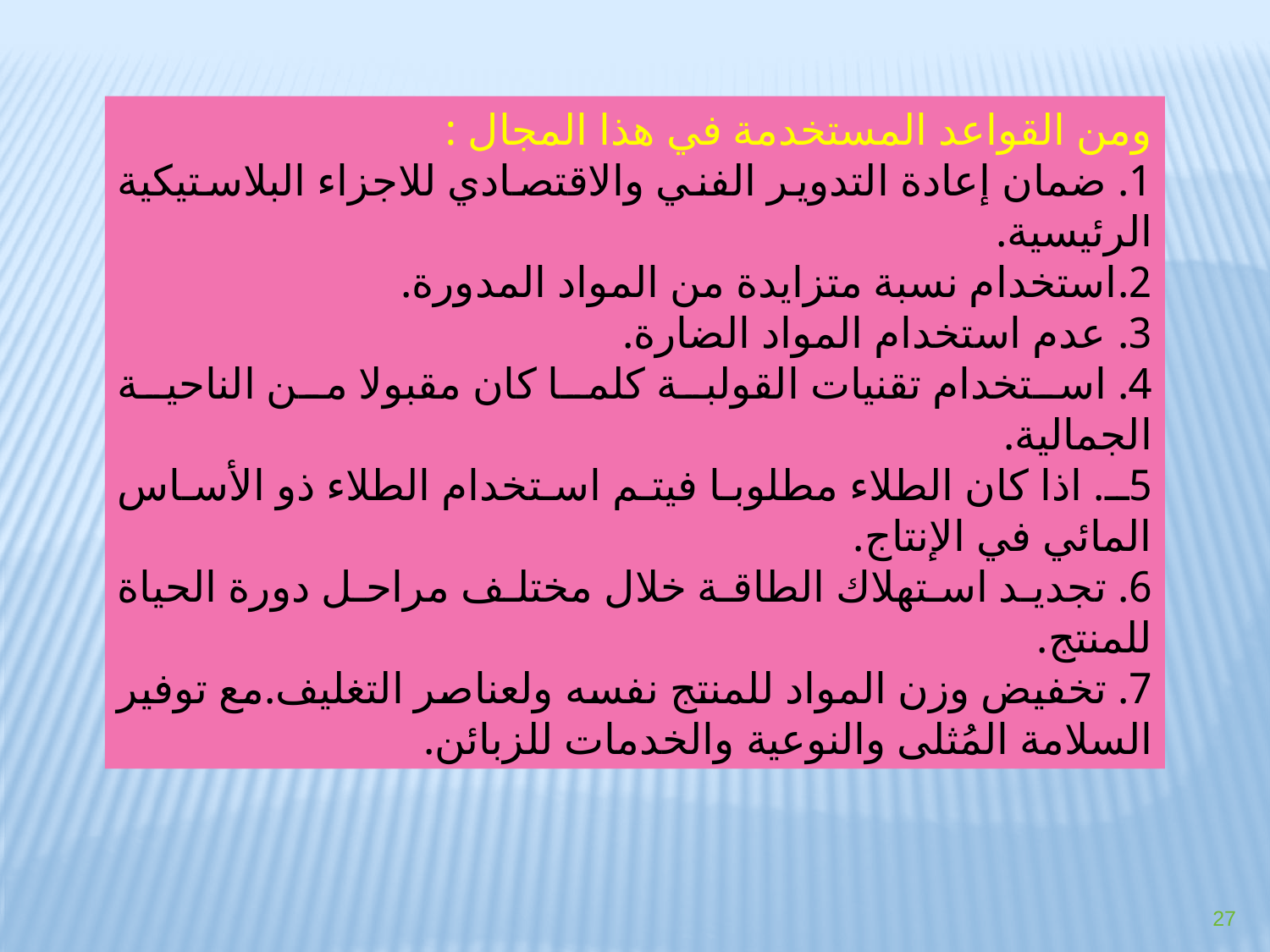

ومن القواعد المستخدمة في هذا المجال :
1. ضمان إعادة التدوير الفني والاقتصادي للاجزاء البلاستيكية الرئيسية.
2.استخدام نسبة متزايدة من المواد المدورة.
3. عدم استخدام المواد الضارة.
4. استخدام تقنيات القولبة كلما كان مقبولا من الناحية الجمالية.
5ـ. اذا كان الطلاء مطلوبا فيتم استخدام الطلاء ذو الأساس المائي في الإنتاج.
6. تجديد استهلاك الطاقة خلال مختلف مراحل دورة الحياة للمنتج.
7. تخفيض وزن المواد للمنتج نفسه ولعناصر التغليف.مع توفير السلامة المُثلى والنوعية والخدمات للزبائن.
27